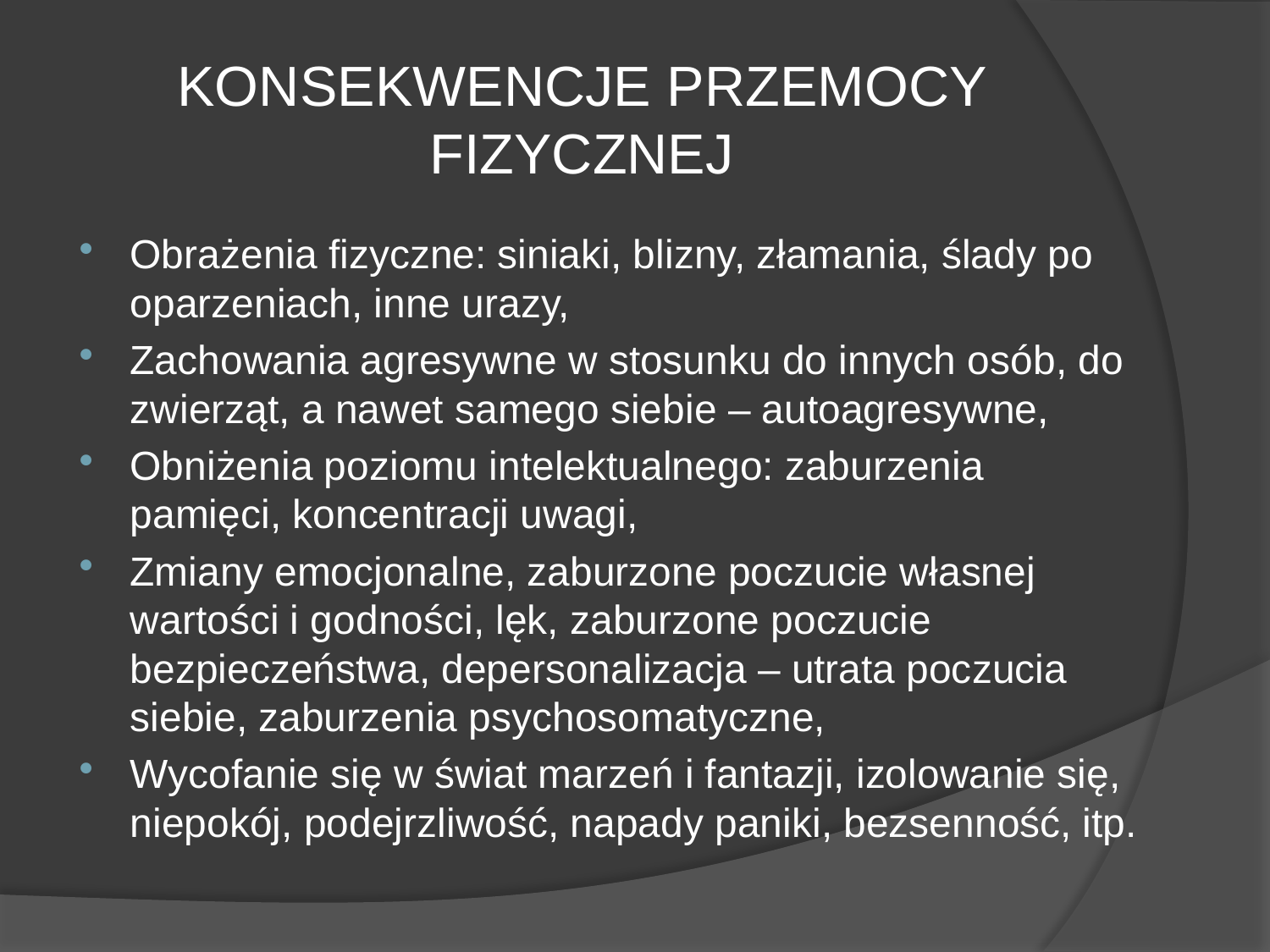

# KONSEKWENCJE PRZEMOCY FIZYCZNEJ
Obrażenia fizyczne: siniaki, blizny, złamania, ślady po oparzeniach, inne urazy,
Zachowania agresywne w stosunku do innych osób, do zwierząt, a nawet samego siebie – autoagresywne,
Obniżenia poziomu intelektualnego: zaburzenia pamięci, koncentracji uwagi,
Zmiany emocjonalne, zaburzone poczucie własnej wartości i godności, lęk, zaburzone poczucie bezpieczeństwa, depersonalizacja – utrata poczucia siebie, zaburzenia psychosomatyczne,
Wycofanie się w świat marzeń i fantazji, izolowanie się, niepokój, podejrzliwość, napady paniki, bezsenność, itp.